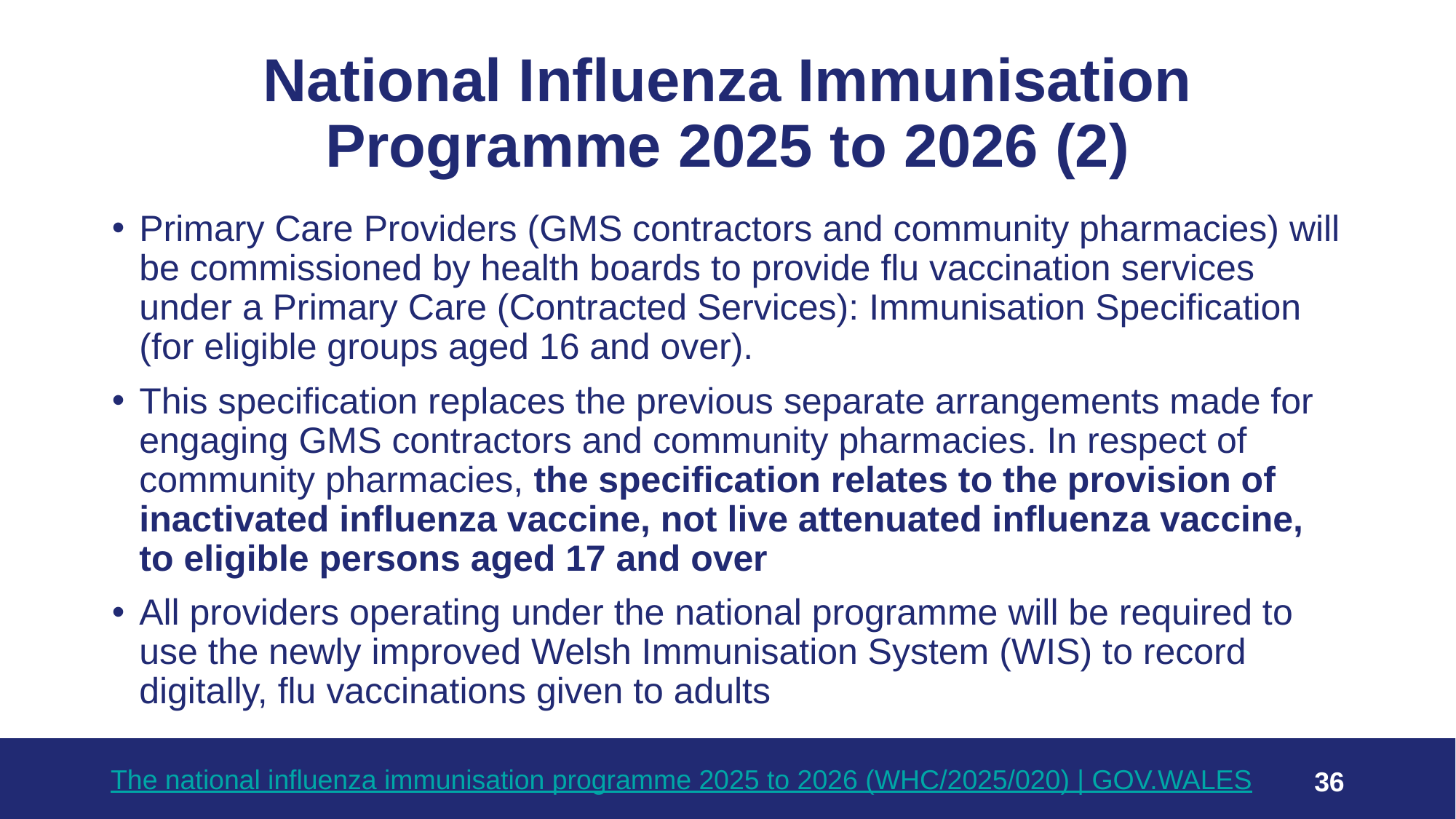

# National Influenza Immunisation Programme 2025 to 2026 (2)

Primary Care Providers (GMS contractors and community pharmacies) will be commissioned by health boards to provide flu vaccination services under a Primary Care (Contracted Services): Immunisation Specification (for eligible groups aged 16 and over).
This specification replaces the previous separate arrangements made for engaging GMS contractors and community pharmacies. In respect of community pharmacies, the specification relates to the provision of inactivated influenza vaccine, not live attenuated influenza vaccine, to eligible persons aged 17 and over
All providers operating under the national programme will be required to use the newly improved Welsh Immunisation System (WIS) to record digitally, flu vaccinations given to adults

The national influenza immunisation programme 2025 to 2026 (WHC/2025/020) | GOV.WALES
36